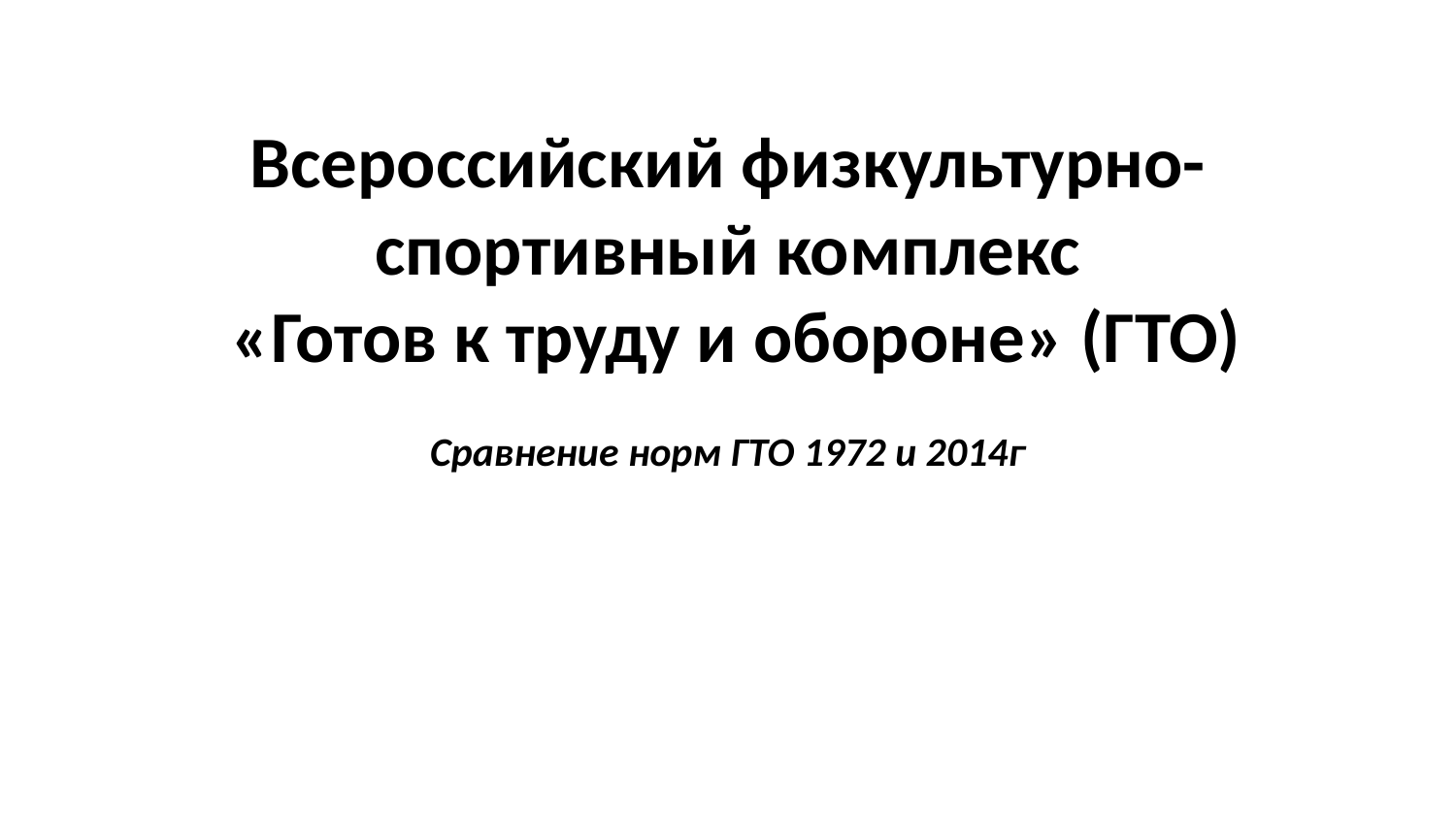

# Всероссийский физкультурно-спортивный комплекс «Готов к труду и обороне» (ГТО) Сравнение норм ГТО 1972 и 2014г